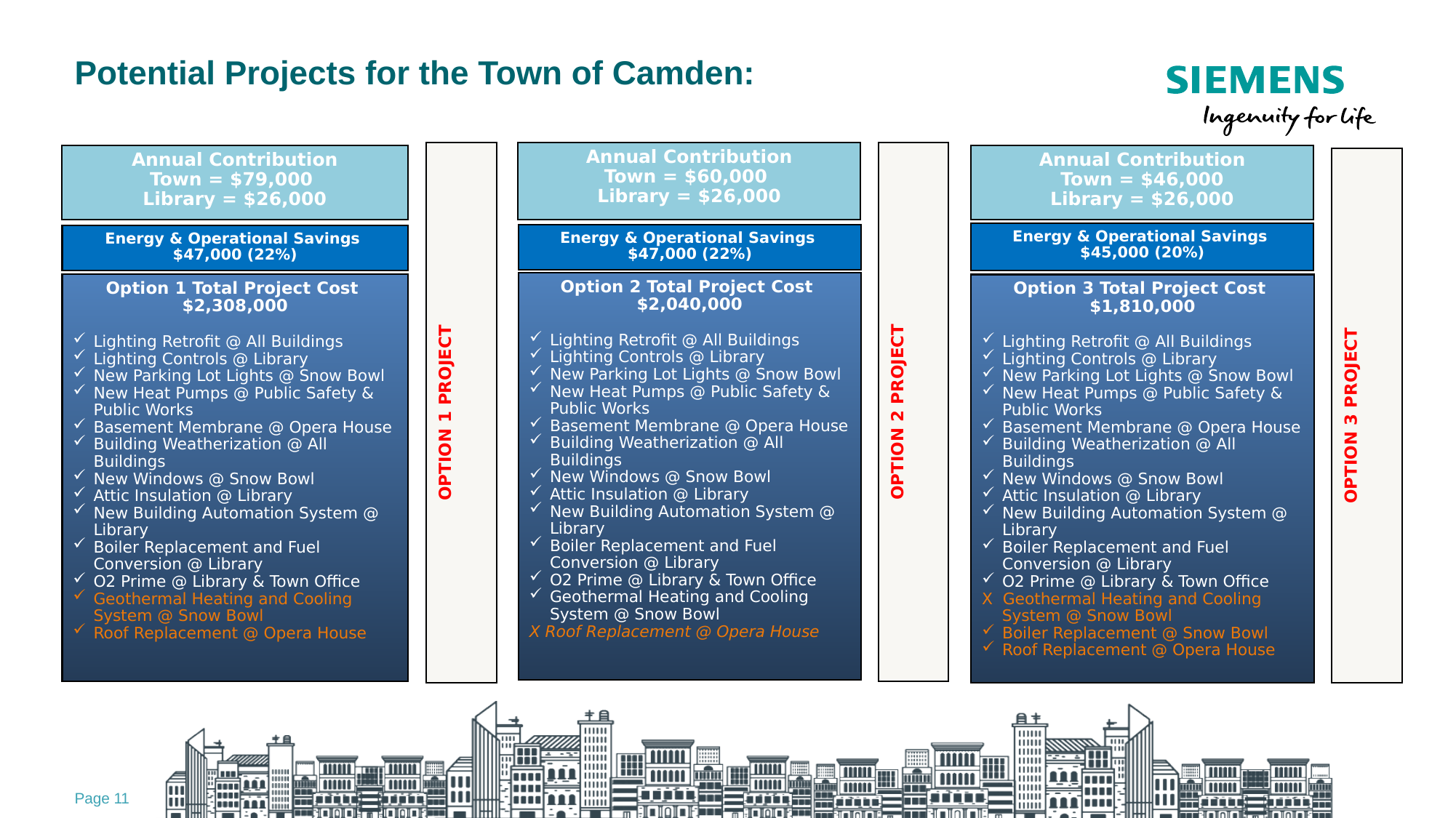

# Potential Projects for the Town of Camden:
Annual Contribution
Town = $60,000
Library = $26,000
OPTION 2 PROJECT
Energy & Operational Savings
$47,000 (22%)

Option 2 Total Project Cost
$2,040,000

Lighting Retrofit @ All Buildings
Lighting Controls @ Library
New Parking Lot Lights @ Snow Bowl
New Heat Pumps @ Public Safety & Public Works
Basement Membrane @ Opera House
Building Weatherization @ All Buildings
New Windows @ Snow Bowl
Attic Insulation @ Library
New Building Automation System @ Library
Boiler Replacement and Fuel Conversion @ Library
O2 Prime @ Library & Town Office
Geothermal Heating and Cooling System @ Snow Bowl
X Roof Replacement @ Opera House

OPTION 1 PROJECT
Annual Contribution
Town = $79,000
Library = $26,000
Energy & Operational Savings
$47,000 (22%)

Option 1 Total Project Cost
$2,308,000

Lighting Retrofit @ All Buildings
Lighting Controls @ Library
New Parking Lot Lights @ Snow Bowl
New Heat Pumps @ Public Safety & Public Works
Basement Membrane @ Opera House
Building Weatherization @ All Buildings
New Windows @ Snow Bowl
Attic Insulation @ Library
New Building Automation System @ Library
Boiler Replacement and Fuel Conversion @ Library
O2 Prime @ Library & Town Office
Geothermal Heating and Cooling System @ Snow Bowl
Roof Replacement @ Opera House

OPTION 3 PROJECT
Annual Contribution
Town = $46,000
Library = $26,000
Energy & Operational Savings
$45,000 (20%)

Option 3 Total Project Cost
$1,810,000

Lighting Retrofit @ All Buildings
Lighting Controls @ Library
New Parking Lot Lights @ Snow Bowl
New Heat Pumps @ Public Safety & Public Works
Basement Membrane @ Opera House
Building Weatherization @ All Buildings
New Windows @ Snow Bowl
Attic Insulation @ Library
New Building Automation System @ Library
Boiler Replacement and Fuel Conversion @ Library
O2 Prime @ Library & Town Office
X  Geothermal Heating and Cooling
    System @ Snow Bowl
Boiler Replacement @ Snow Bowl
Roof Replacement @ Opera House